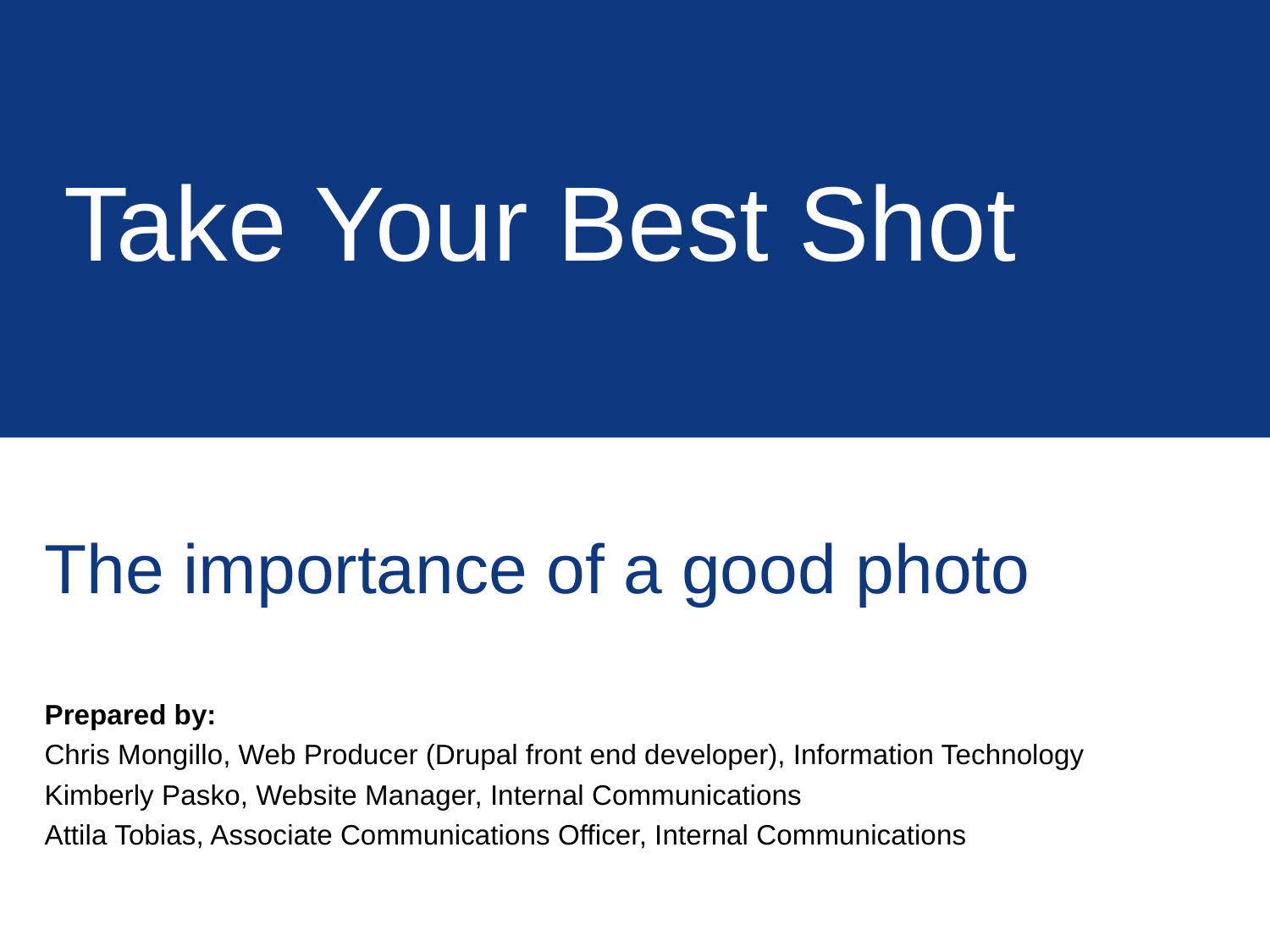

# Take Your Best Shot
The importance of a good photo
Prepared by:
Chris Mongillo, Web Producer (Drupal front end developer), Information Technology
Kimberly Pasko, Website Manager, Internal Communications
Attila Tobias, Associate Communications Officer, Internal Communications